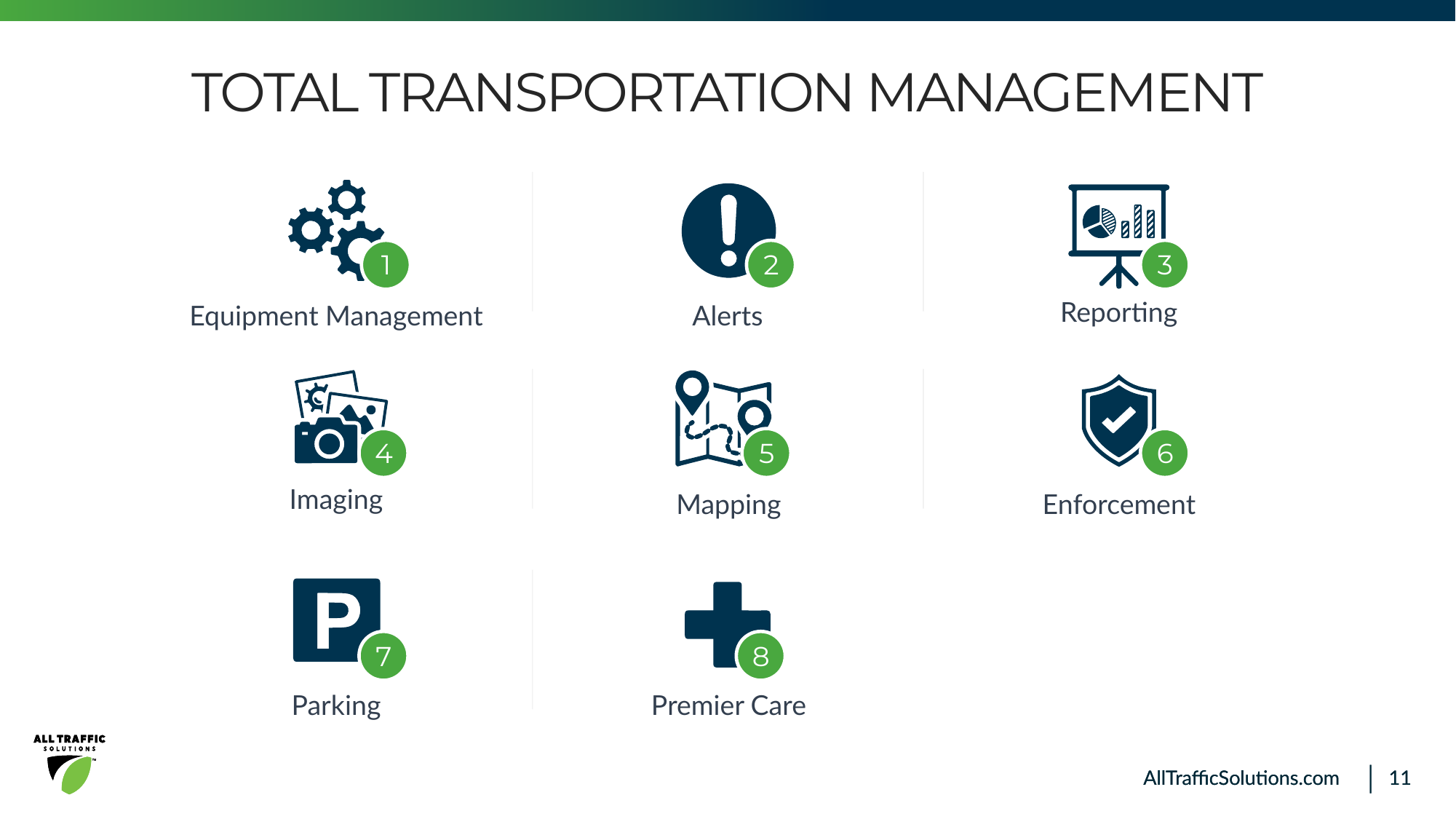

TOTAL TRANSPORTATION MANAGEMENT

1

2

3
Reporting
Equipment Management
Alerts

4

5

6
Imaging
Mapping
Enforcement

7

8
Parking
Premier Care